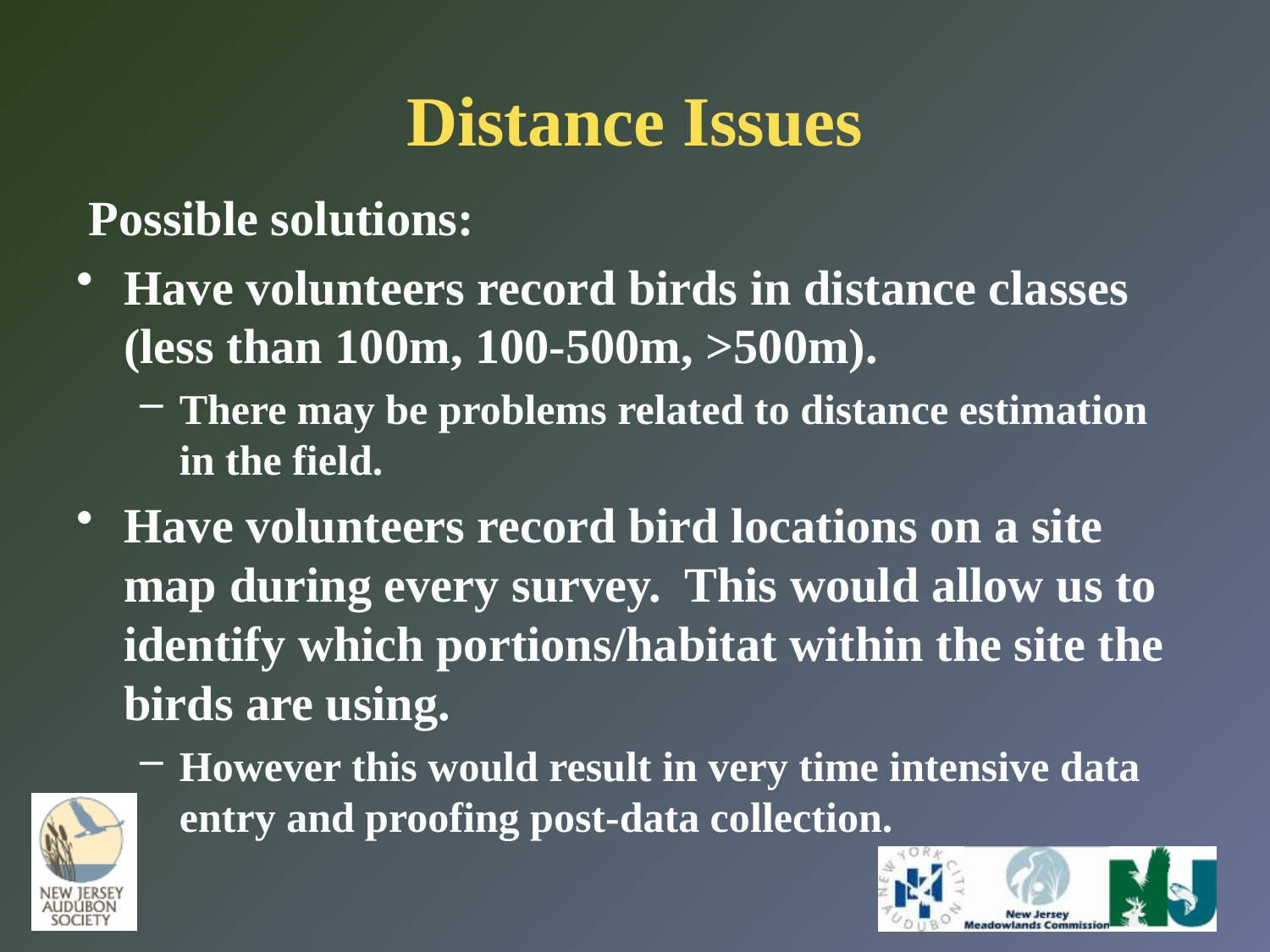

# Distance Issues
 Possible solutions:
Have volunteers record birds in distance classes (less than 100m, 100-500m, >500m).
There may be problems related to distance estimation in the field.
Have volunteers record bird locations on a site map during every survey.  This would allow us to identify which portions/habitat within the site the birds are using.
However this would result in very time intensive data entry and proofing post-data collection.